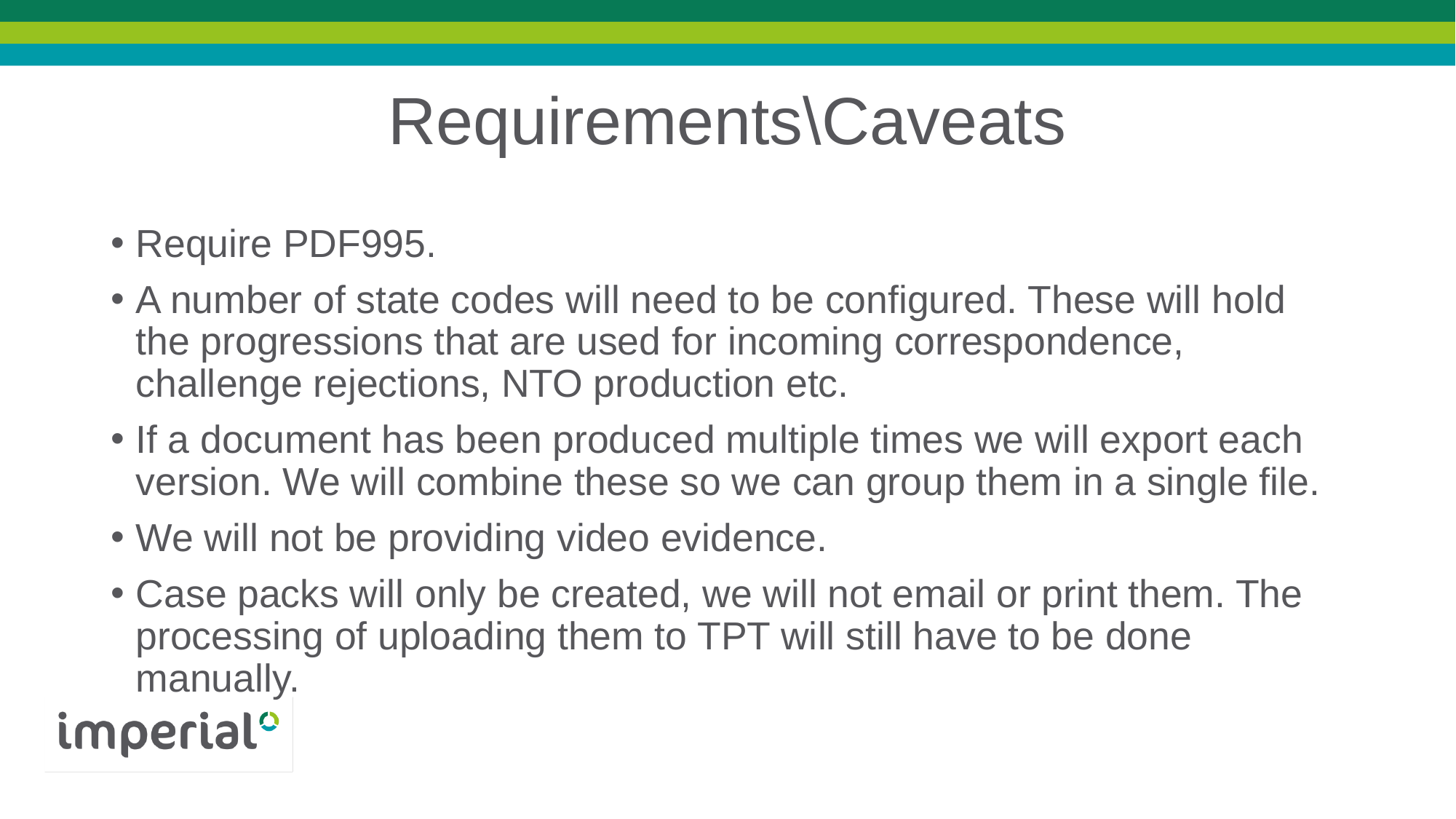

# Requirements\Caveats
Require PDF995.
A number of state codes will need to be configured. These will hold the progressions that are used for incoming correspondence, challenge rejections, NTO production etc.
If a document has been produced multiple times we will export each version. We will combine these so we can group them in a single file.
We will not be providing video evidence.
Case packs will only be created, we will not email or print them. The processing of uploading them to TPT will still have to be done manually.